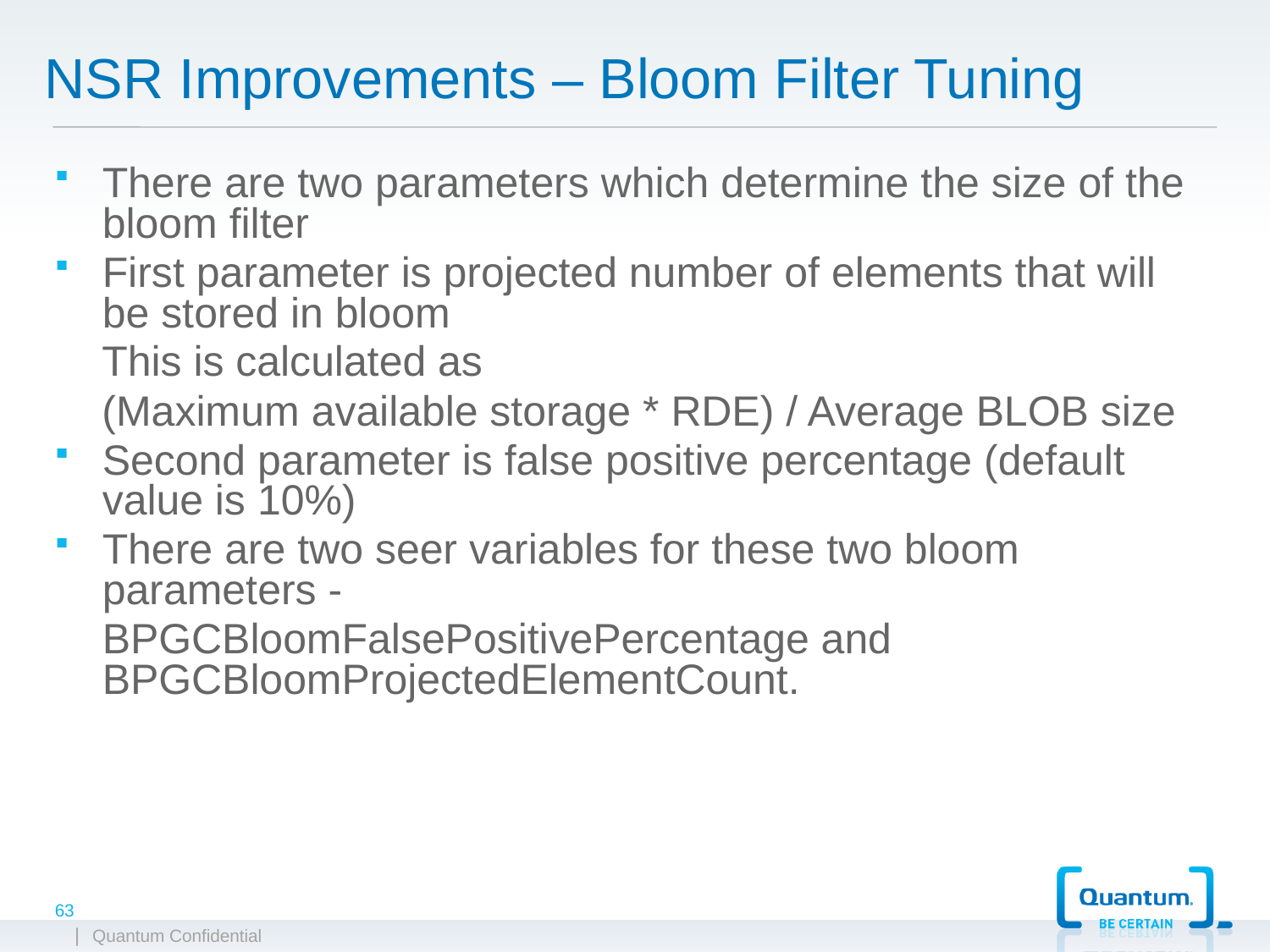

# NSR Improvements – Bloom Filter Tuning
There are two parameters which determine the size of the bloom filter
First parameter is projected number of elements that will be stored in bloom
    This is calculated as
    (Maximum available storage * RDE) / Average BLOB size
Second parameter is false positive percentage (default value is 10%)
There are two seer variables for these two bloom parameters -
	BPGCBloomFalsePositivePercentage and BPGCBloomProjectedElementCount.

63
© 2012 Quantum Corporation. Company Confidential. Forward-looking information is based upon multiple assumptions and uncertainties, does not necessarily represent the company’s outlook and is for planning purposes only.